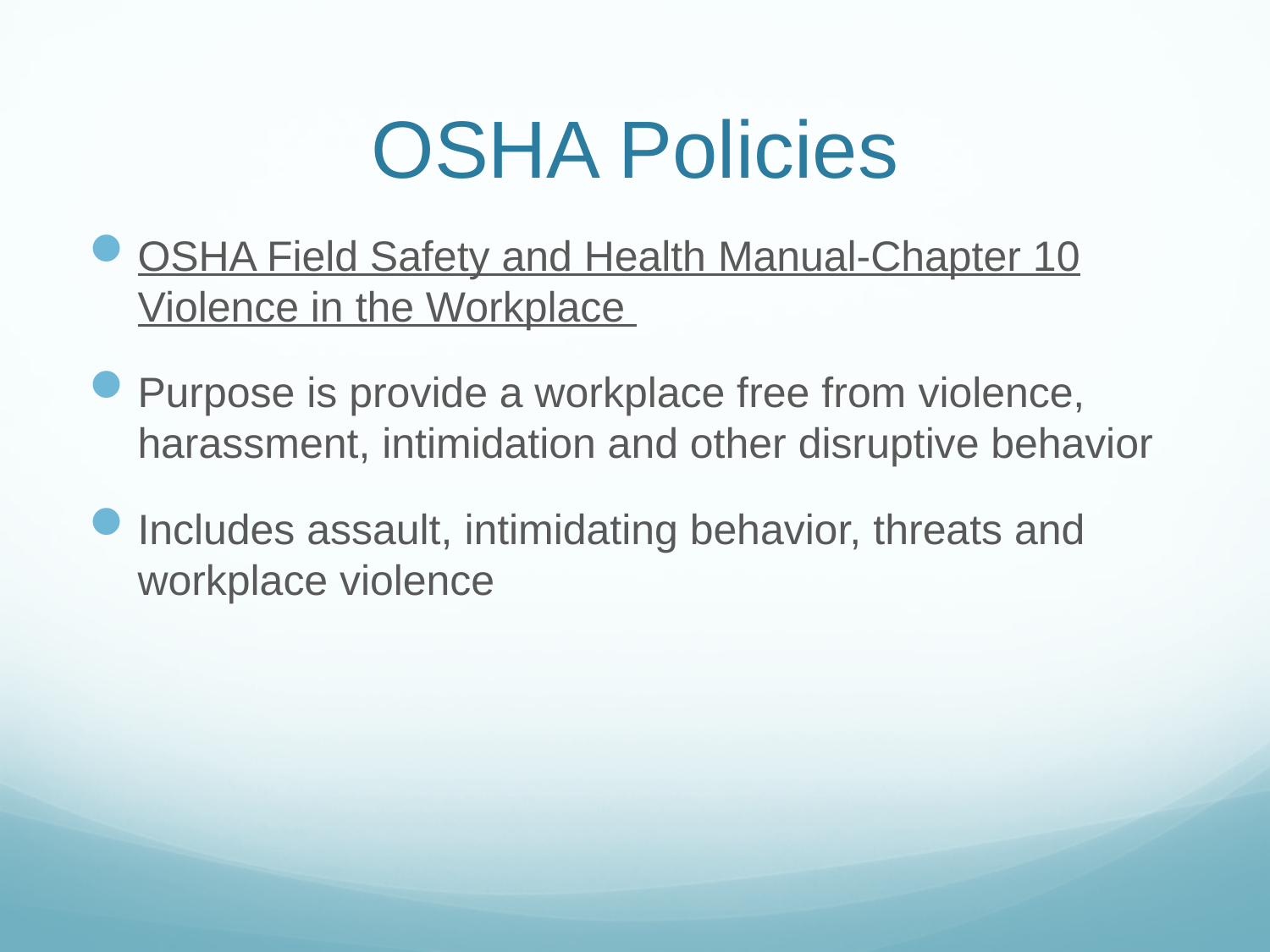

# OSHA Policies
OSHA Field Safety and Health Manual-Chapter 10 Violence in the Workplace
Purpose is provide a workplace free from violence, harassment, intimidation and other disruptive behavior
Includes assault, intimidating behavior, threats and workplace violence